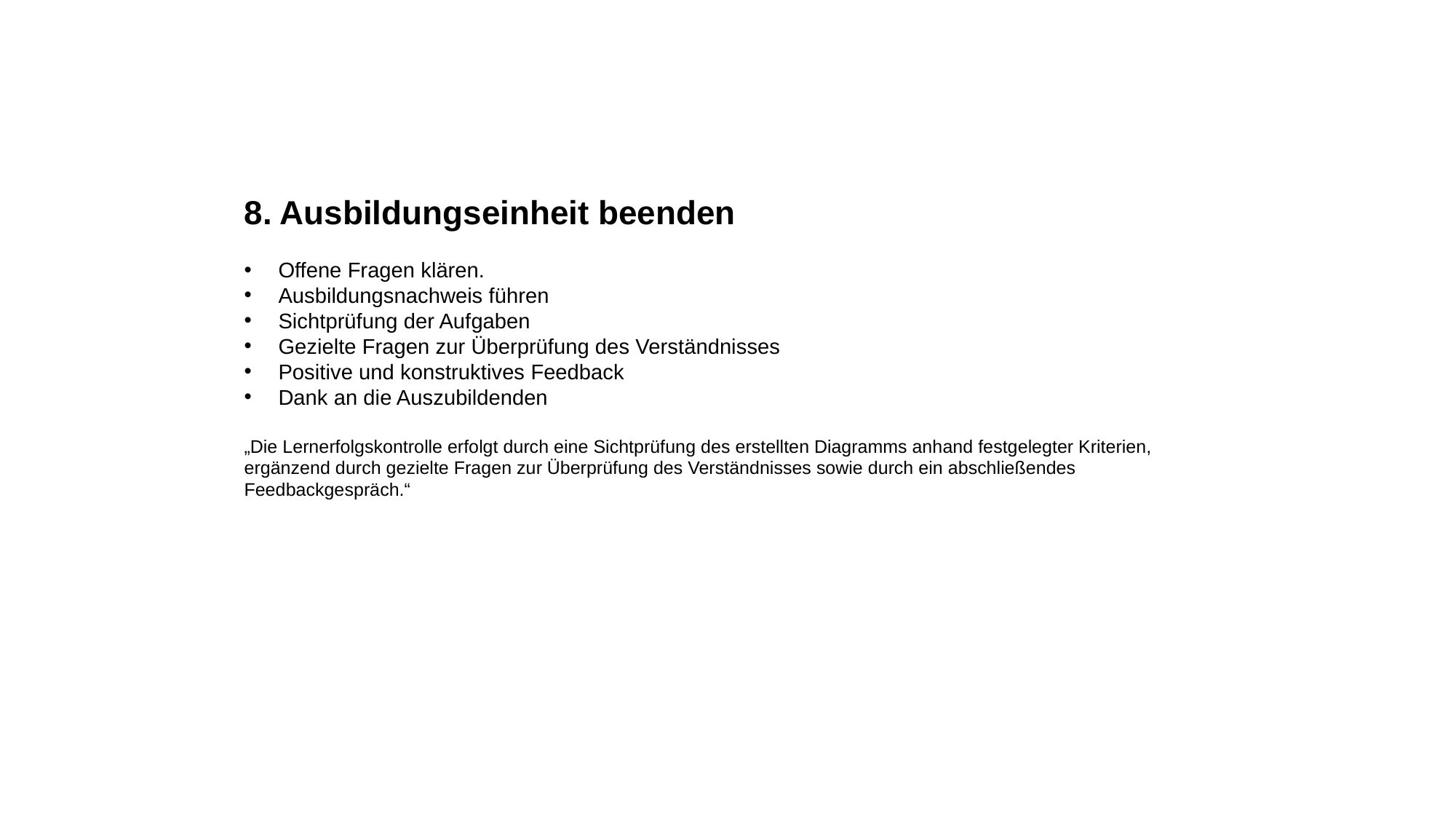

8. Ausbildungseinheit beenden

Offene Fragen klären.
Ausbildungsnachweis führen
Sichtprüfung der Aufgaben
Gezielte Fragen zur Überprüfung des Verständnisses
Positive und konstruktives Feedback
Dank an die Auszubildenden

„Die Lernerfolgskontrolle erfolgt durch eine Sichtprüfung des erstellten Diagramms anhand festgelegter Kriterien, ergänzend durch gezielte Fragen zur Überprüfung des Verständnisses sowie durch ein abschließendes Feedbackgespräch.“